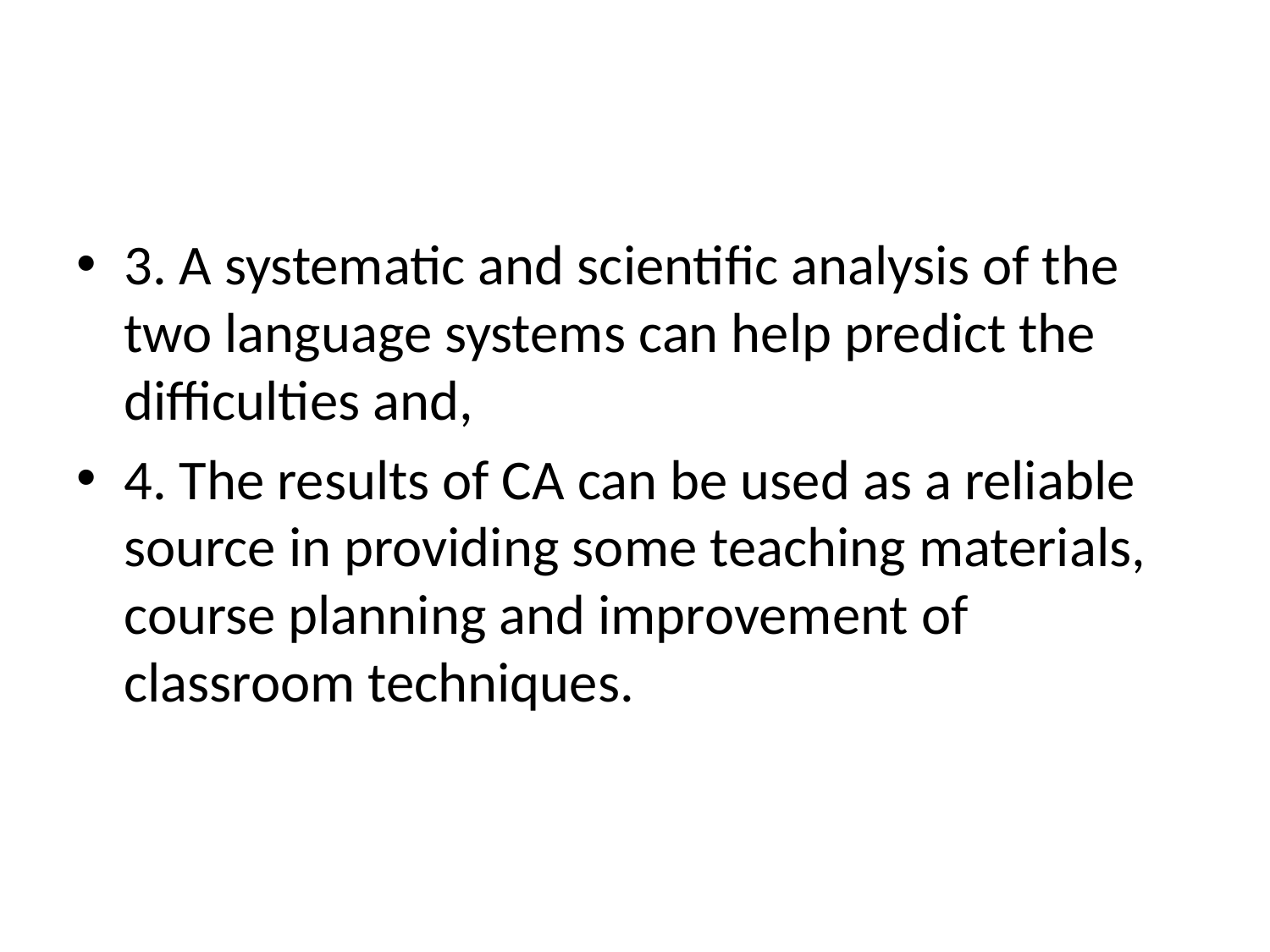

#
3. A systematic and scientific analysis of the two language systems can help predict the difficulties and,
4. The results of CA can be used as a reliable source in providing some teaching materials, course planning and improvement of classroom techniques.